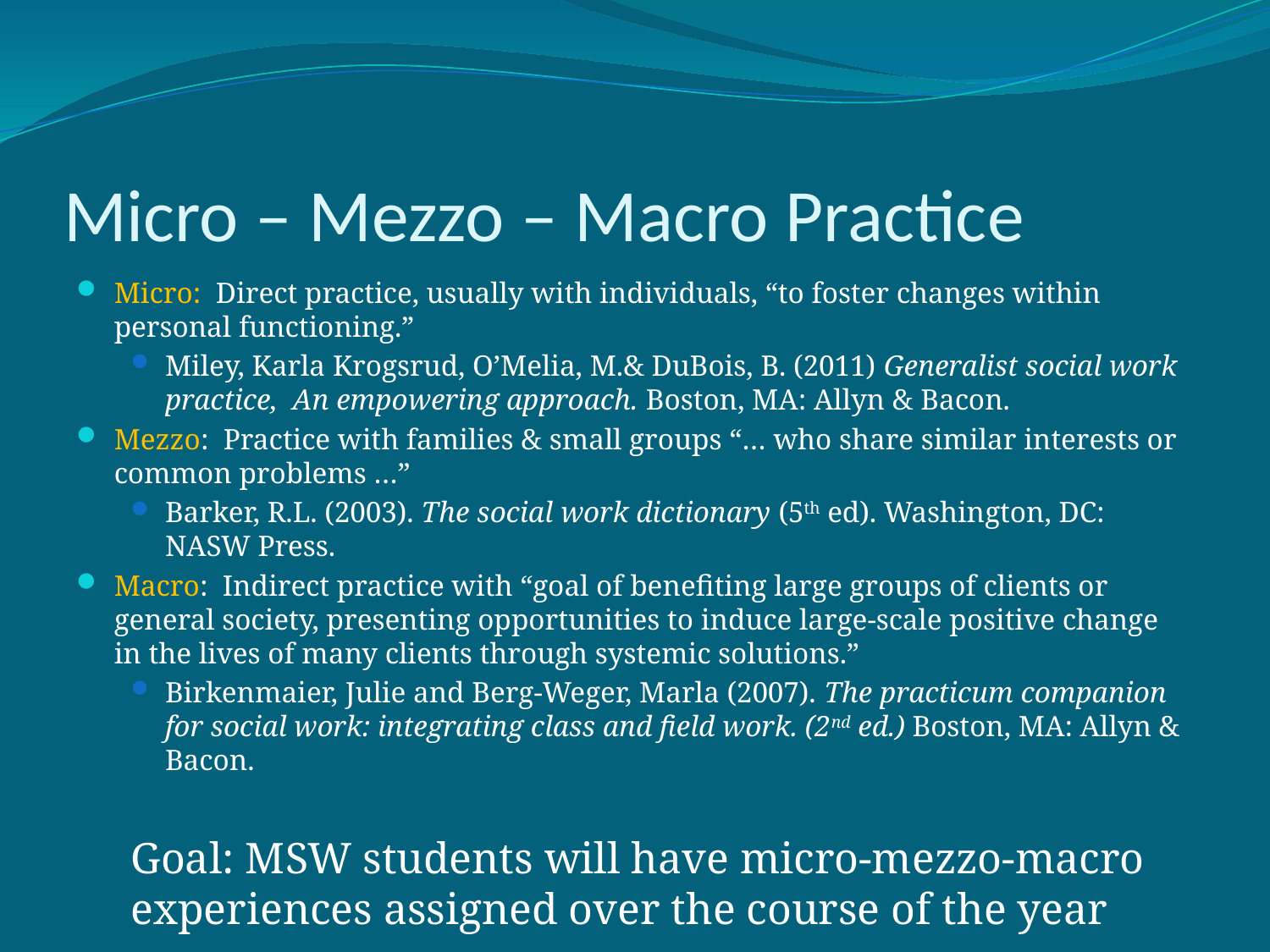

# Micro – Mezzo – Macro Practice
Micro:  Direct practice, usually with individuals, “to foster changes within personal functioning.”
Miley, Karla Krogsrud, O’Melia, M.& DuBois, B. (2011) Generalist social work practice,  An empowering approach. Boston, MA: Allyn & Bacon.
Mezzo:  Practice with families & small groups “… who share similar interests or common problems …”
Barker, R.L. (2003). The social work dictionary (5th ed). Washington, DC: NASW Press.
Macro:  Indirect practice with “goal of benefiting large groups of clients or general society, presenting opportunities to induce large-scale positive change in the lives of many clients through systemic solutions.”
Birkenmaier, Julie and Berg-Weger, Marla (2007). The practicum companion for social work: integrating class and field work. (2nd ed.) Boston, MA: Allyn & Bacon.

Goal: MSW students will have micro-mezzo-macro experiences assigned over the course of the year